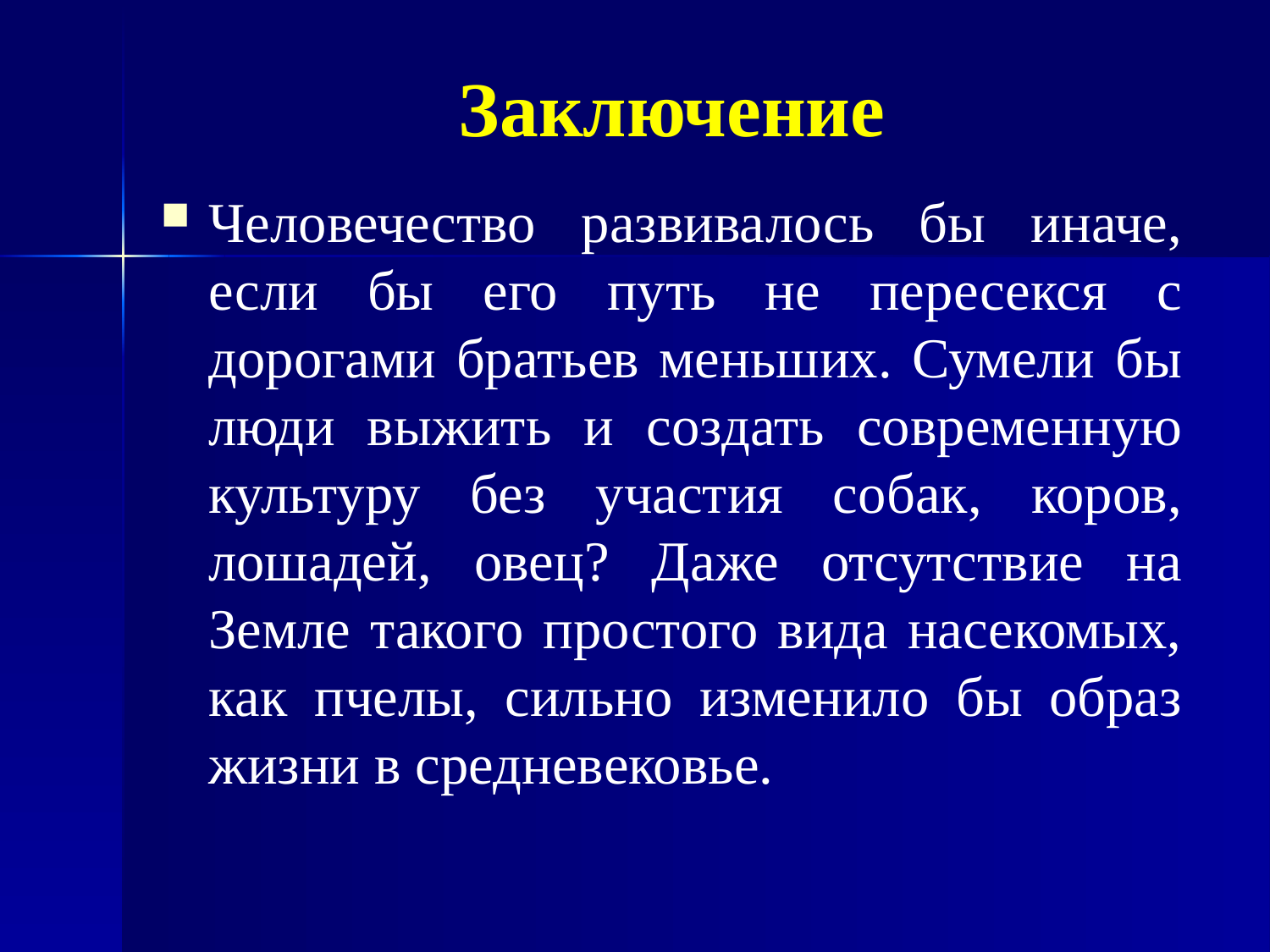

# Заключение
Человечество развивалось бы иначе, если бы его путь не пересекся с дорогами братьев меньших. Сумели бы люди выжить и создать современную культуру без участия собак, коров, лошадей, овец? Даже отсутствие на Земле такого простого вида насекомых, как пчелы, сильно изменило бы образ жизни в средневековье.